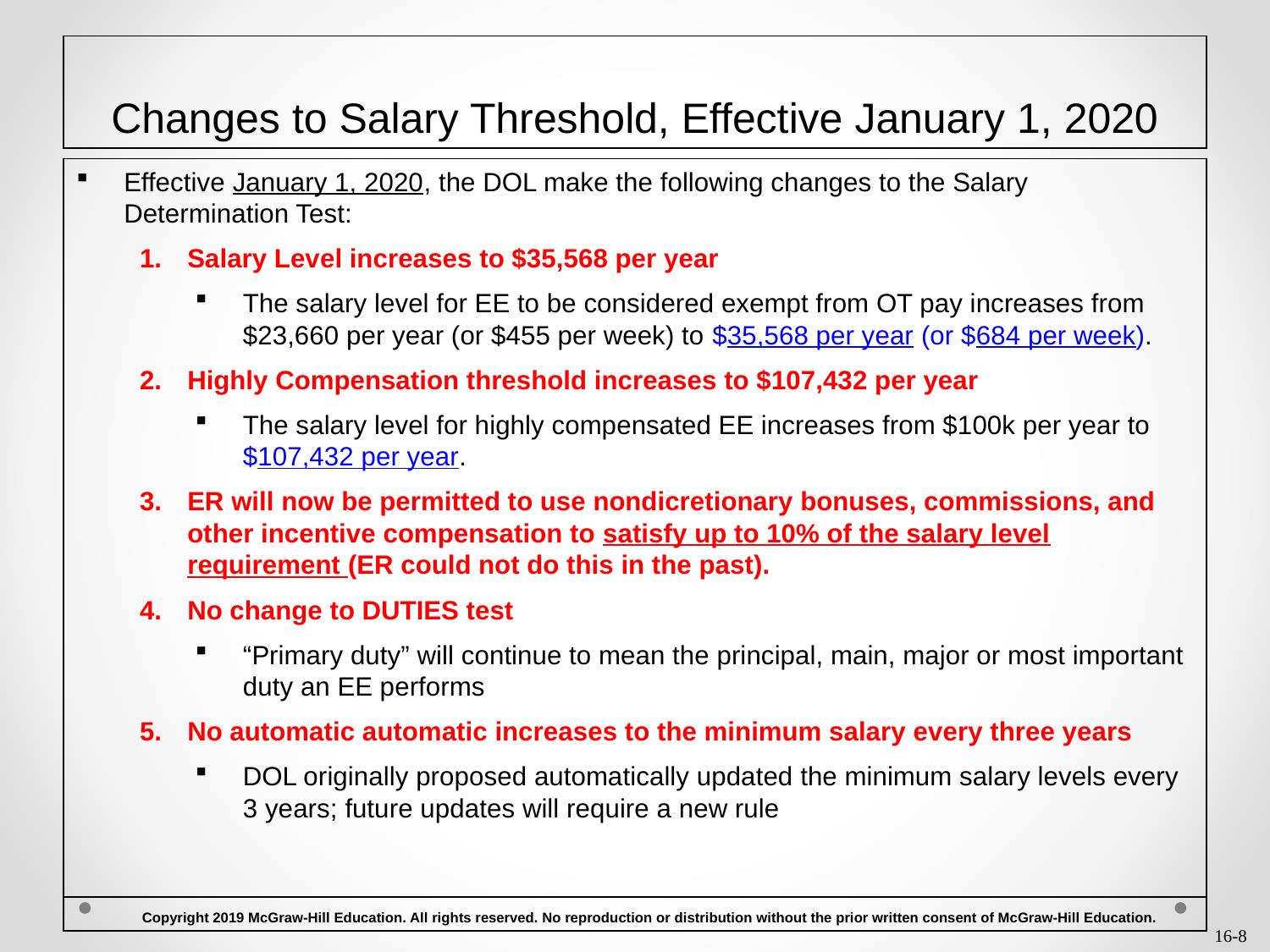

# Changes to Salary Threshold, Effective January 1, 2020
Effective January 1, 2020, the DOL make the following changes to the Salary Determination Test:
Salary Level increases to $35,568 per year
The salary level for EE to be considered exempt from OT pay increases from $23,660 per year (or $455 per week) to $35,568 per year (or $684 per week).
Highly Compensation threshold increases to $107,432 per year
The salary level for highly compensated EE increases from $100k per year to $107,432 per year.
ER will now be permitted to use nondicretionary bonuses, commissions, and other incentive compensation to satisfy up to 10% of the salary level requirement (ER could not do this in the past).
No change to DUTIES test
“Primary duty” will continue to mean the principal, main, major or most important duty an EE performs
No automatic automatic increases to the minimum salary every three years
DOL originally proposed automatically updated the minimum salary levels every 3 years; future updates will require a new rule

            Copyright 2019 McGraw-Hill Education. All rights reserved. No reproduction or distribution without the prior written consent of McGraw-Hill Education.